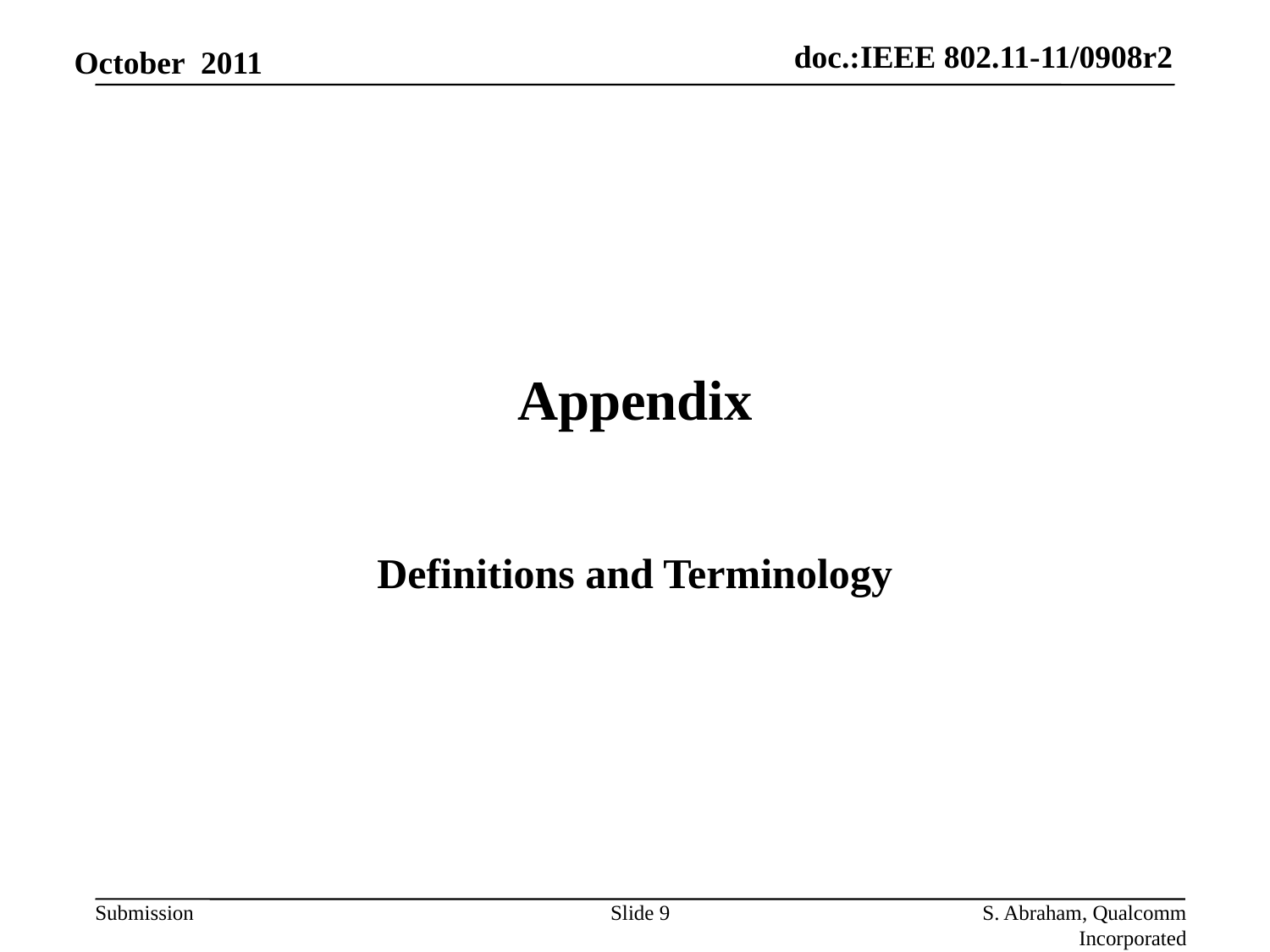

# Appendix
Definitions and Terminology
Slide 9
S. Abraham, Qualcomm Incorporated